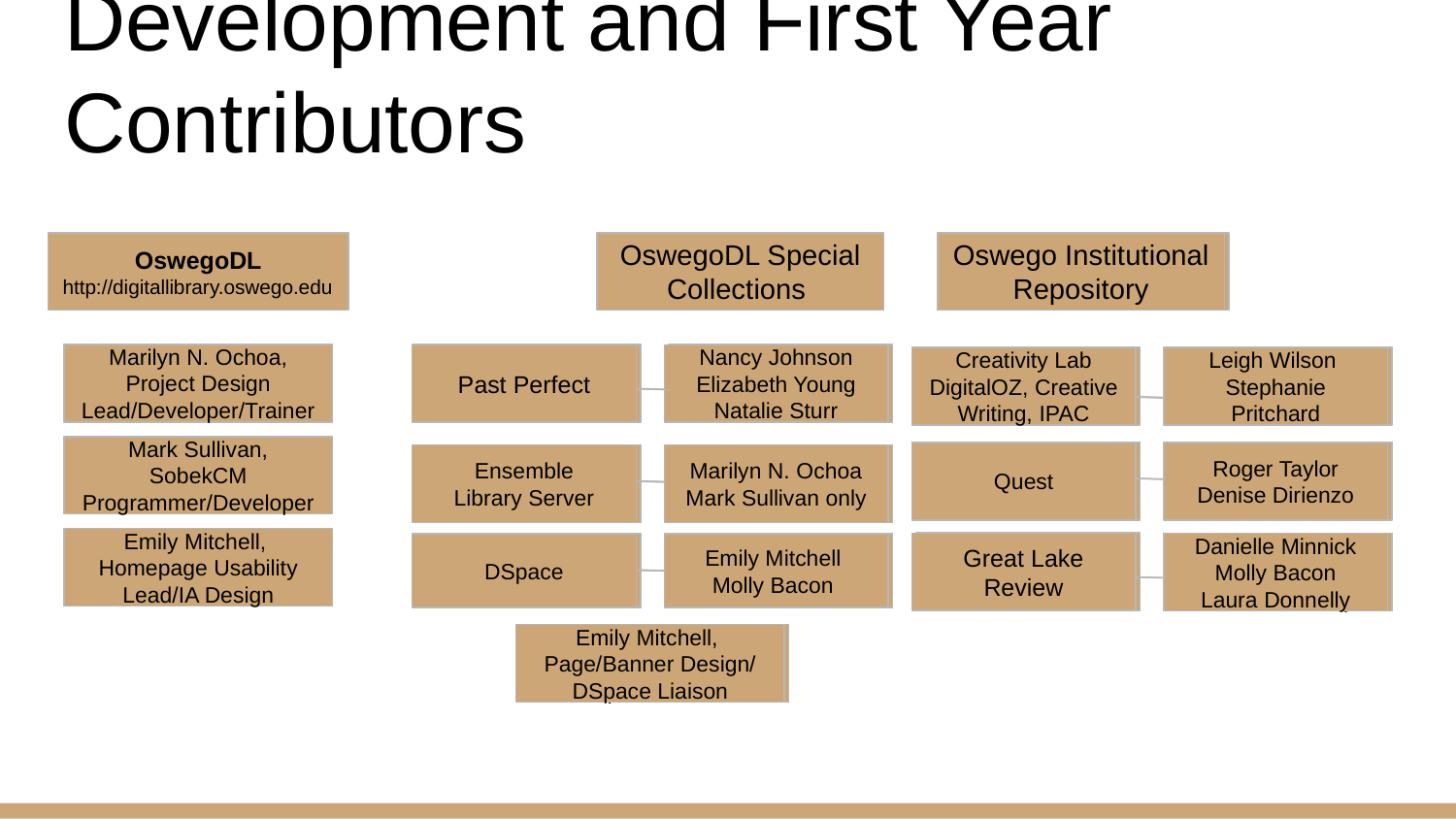

# Development and First Year Contributors
Oswego Institutional Repository
Oswego Institutional Repository
OswegoDL
http://digitallibrary.oswego.edu
OswegoDL Special Collections
Marilyn N. Ochoa,
Project Design Lead/Developer/Trainer
Past Perfect
Past Perfect
Past Perfect
Nancy Johnson
Elizabeth Young
Natalie Sturr
Nancy Johnson
Elizabeth Young
Natalie Sturr
Nancy Johnson
Elizabeth Young
Natalie Sturr
Leigh Wilson
Stephanie Pritchard
Creativity Lab
DigitalOZ, Creative Writing, IPAC
Leigh Wilson
Stephanie Pritchard
Leigh Wilson
Stephanie Pritchard
Creativity Lab
DigitalOZ, Creative Writing, IPAC
Creativity Lab
DigitalOZ, Creative Writing, IPAC
Mark Sullivan, SobekCM Programmer/Developer
Quest
Roger Taylor
Denise Dirienzo
Quest
Quest
Roger Taylor
Denise Dirienzo
Roger Taylor
Denise Dirienzo
Ensemble
Library Server
Marilyn N. Ochoa
Mark Sullivan only
Ensemble
Library Server
Ensemble
Library Server
Marilyn N. Ochoa
Mark Sullivan only
Marilyn N. Ochoa
Mark Sullivan only
Emily Mitchell,
Homepage Usability Lead/IA Design
Great Lake Review
Great Lake Review
Great Lake Review
Danielle Minnick
Molly Bacon
Laura Donnelly
Danielle Minnick
Molly Bacon
Laura Donnelly
Danielle Minnick
Molly Bacon
Laura Donnelly
DSpace
Emily Mitchell
Molly Bacon
DSpace
DSpace
Emily Mitchell
Molly Bacon
Emily Mitchell
Molly Bacon
Emily Mitchell,
Page/Banner Design/ DSpace Liaison
Emily Mitchell,
Page/Banner Design/ DSpace Liaison
Emily Mitchell,
Page/Banner Design/ DSpace Liaison